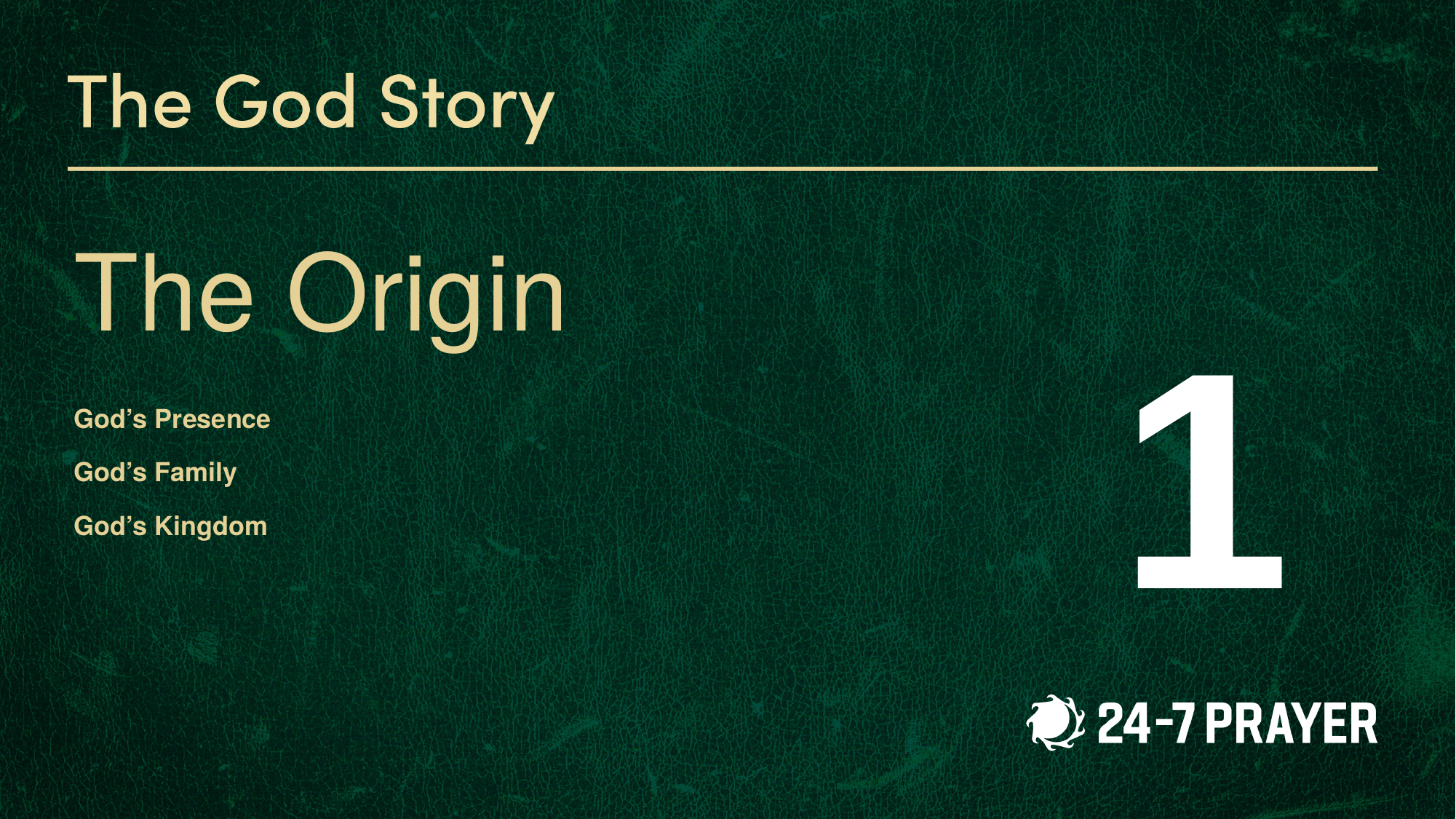

# The Origin
1
God’s Presence
God’s Family
God’s Kingdom